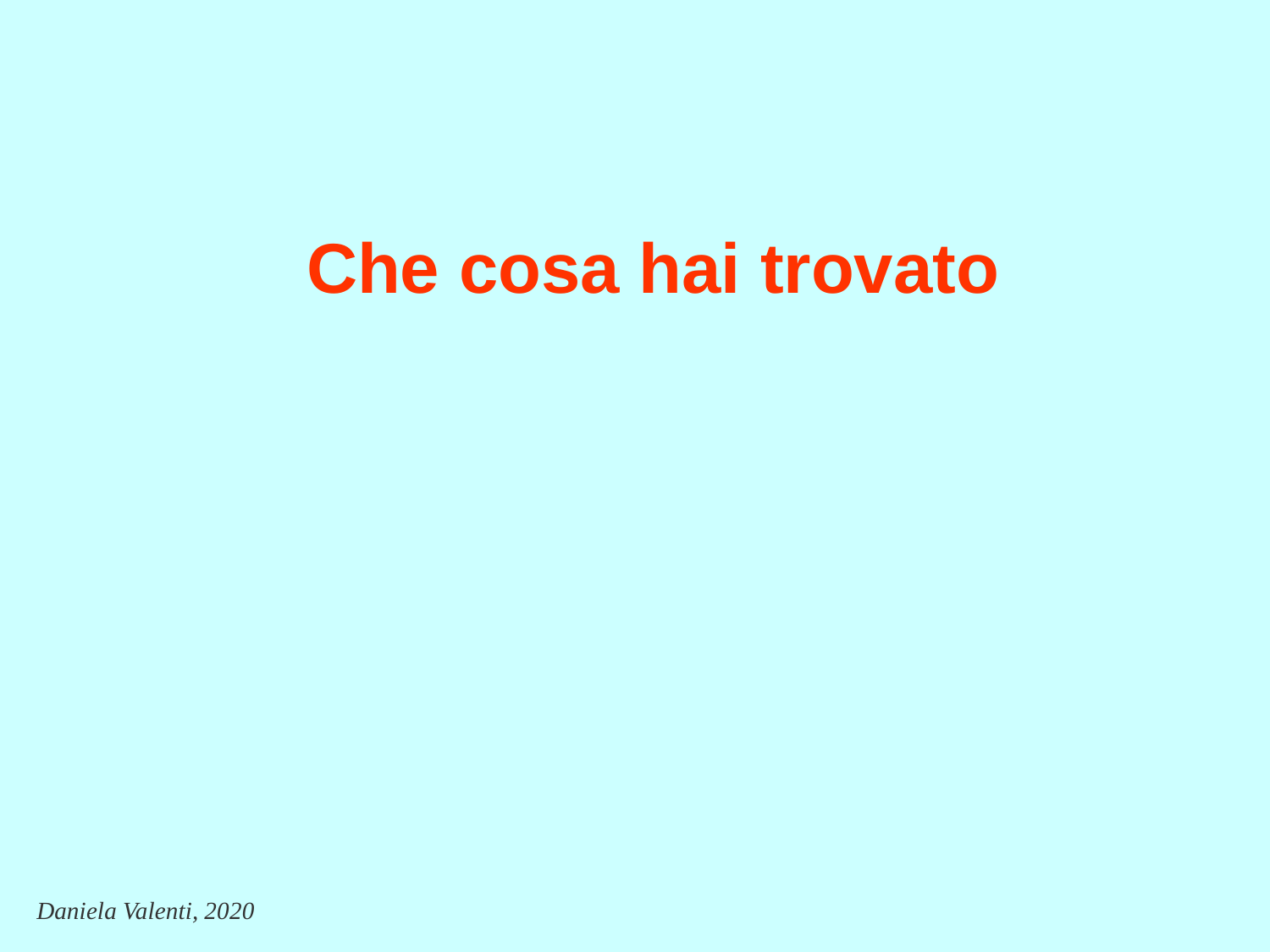

# Che cosa hai trovato

11
Daniela Valenti, 2020